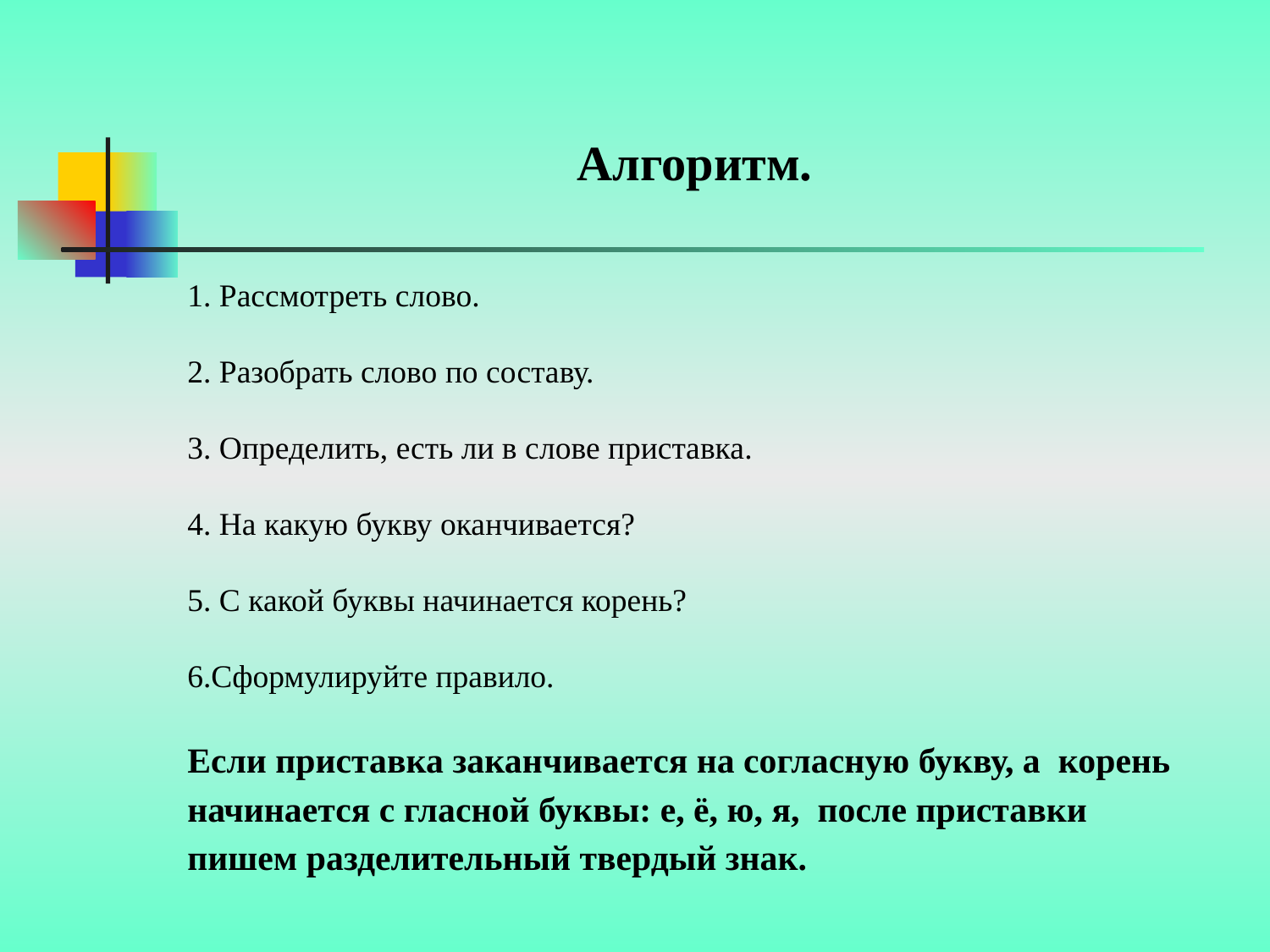

Алгоритм.

1. Рассмотреть слово.

2. Разобрать слово по составу.

3. Определить, есть ли в слове приставка.

4. На какую букву оканчивается?

5. С какой буквы начинается корень?

6.Сформулируйте правило.

Если приставка заканчивается на согласную букву, а  корень начинается с гласной буквы: е, ё, ю, я,  после приставки пишем разделительный твердый знак.